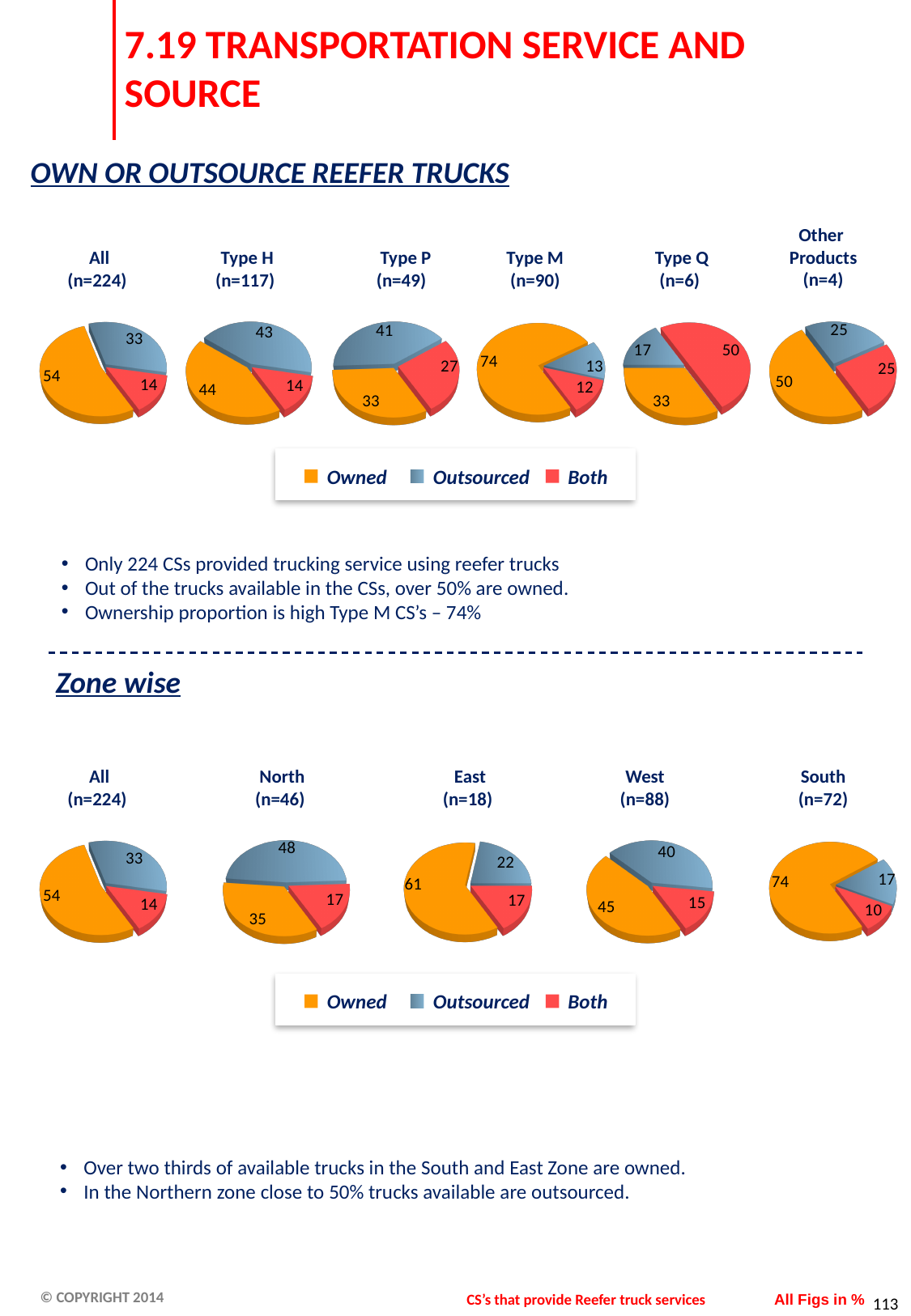

# 7.19 TRANSPORTATION SERVICE AND SOURCE
OWN OR OUTSOURCE REEFER TRUCKS
Other
Products
(n=4)
 All
(n=224)
 Type H
(n=117)
  Type P
(n=49)
Type M
(n=90)
 Type Q
(n=6)

[unsupported chart]

[unsupported chart]

[unsupported chart]

[unsupported chart]

[unsupported chart]

[unsupported chart]

Owned

Outsourced
Both

Only 224 CSs provided trucking service using reefer trucks
Out of the trucks available in the CSs, over 50% are owned.
Ownership proportion is high Type M CS’s – 74%
Zone wise
 All
(n=224)
 North
(n=46)
 East
(n=18)
West
(n=88)
South
(n=72)

[unsupported chart]

[unsupported chart]

[unsupported chart]

[unsupported chart]

[unsupported chart]

Owned

Outsourced
Both

Over two thirds of available trucks in the South and East Zone are owned.
In the Northern zone close to 50% trucks available are outsourced.
CS’s that provide Reefer truck services
All Figs in %